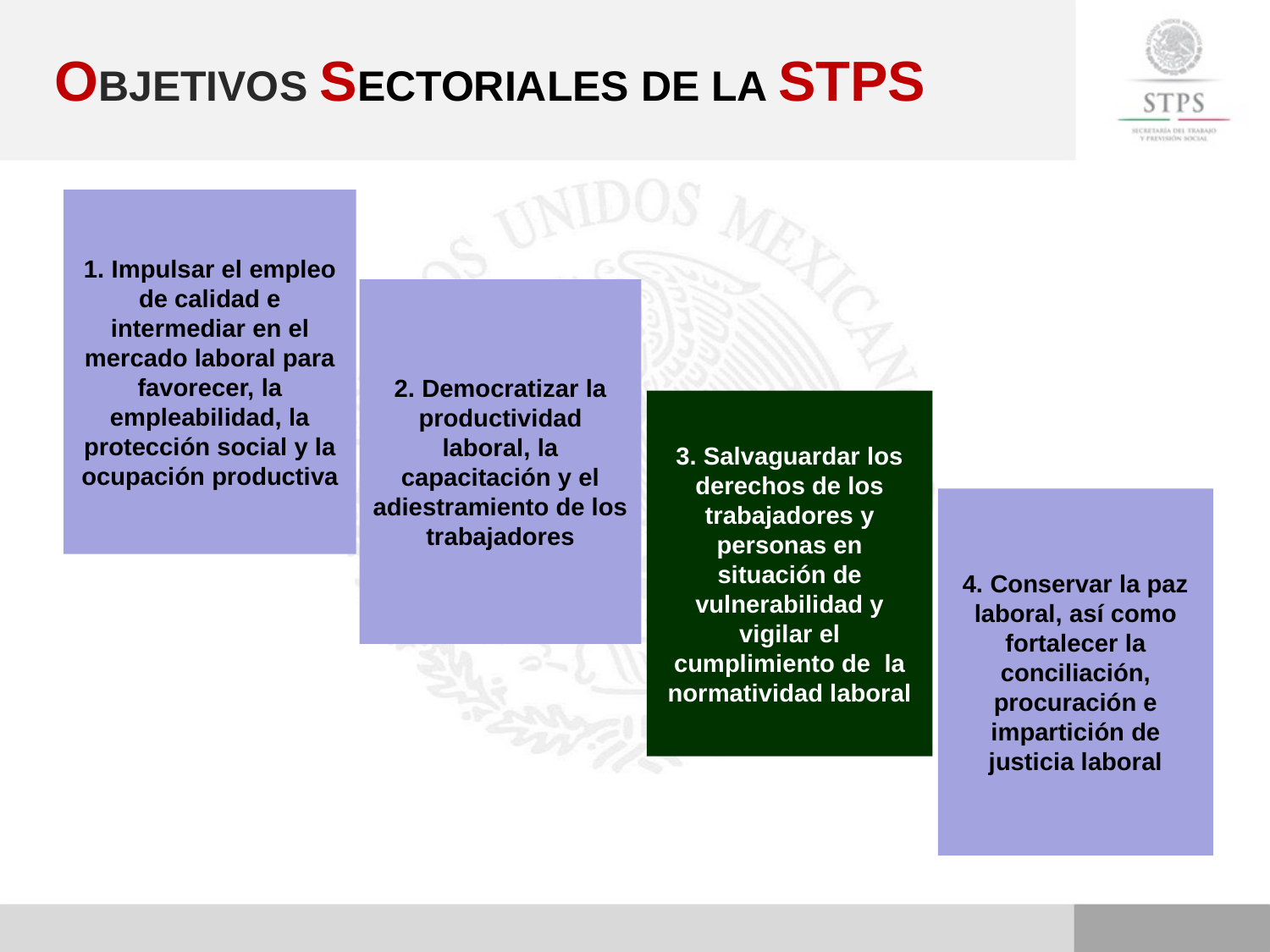

OBJETIVOS SECTORIALES DE LA STPS
1. Impulsar el empleo de calidad e intermediar en el mercado laboral para favorecer, la empleabilidad, la protección social y la ocupación productiva
2. Democratizar la productividad laboral, la capacitación y el adiestramiento de los trabajadores
3. Salvaguardar los derechos de los trabajadores y personas en situación de vulnerabilidad y vigilar el cumplimiento de  la normatividad laboral
4. Conservar la paz laboral, así como fortalecer la conciliación, procuración e impartición de justicia laboral